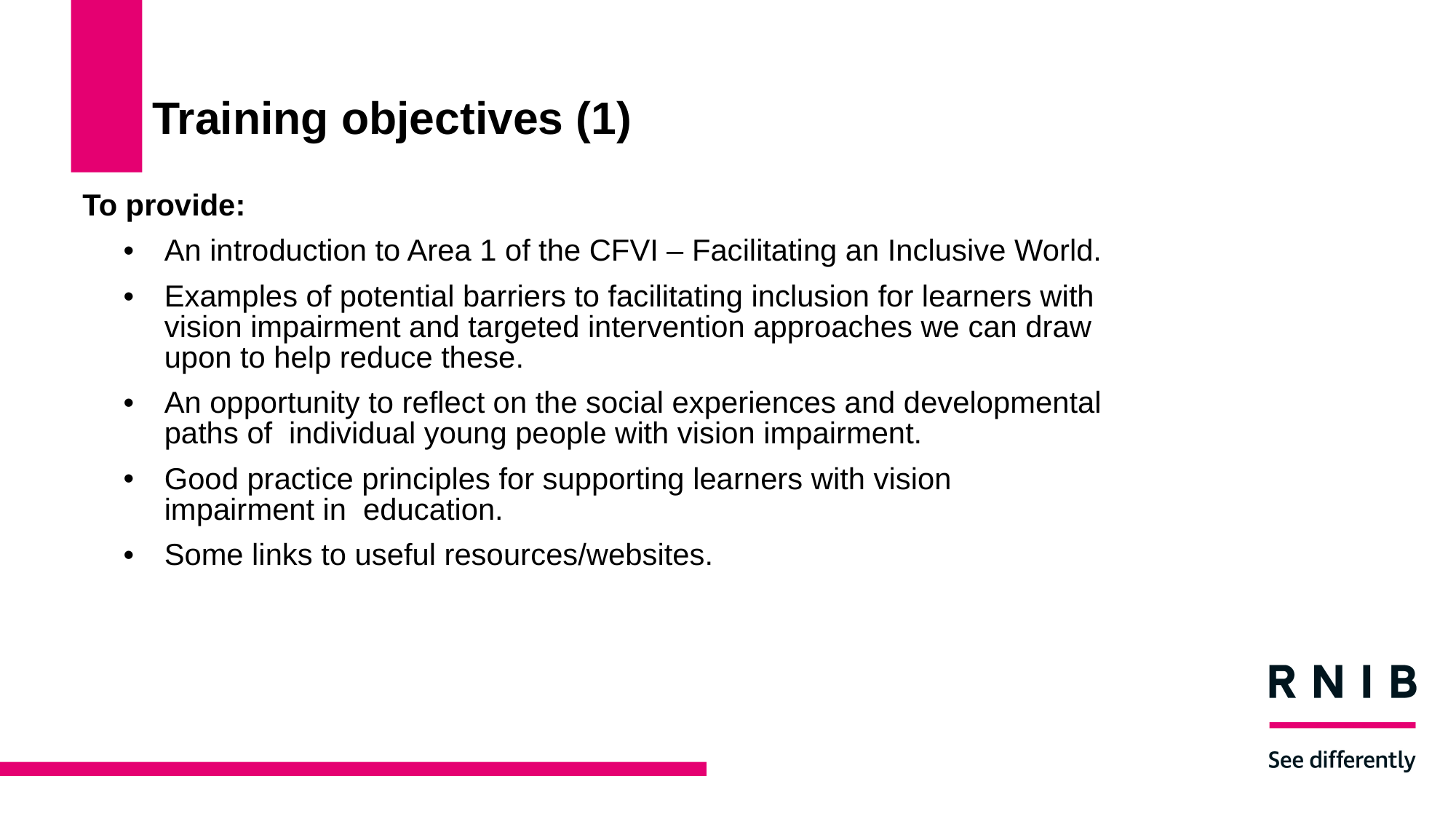

# Training objectives (1)
To provide:
An introduction to Area 1 of the CFVI – Facilitating an Inclusive World.
Examples of potential barriers to facilitating inclusion for learners with vision impairment and targeted intervention approaches we can draw upon to help reduce these.
An opportunity to reflect on the social experiences and developmental paths of  individual young people with vision impairment.
Good practice principles for supporting learners with vision impairment in  education.
Some links to useful resources/websites.